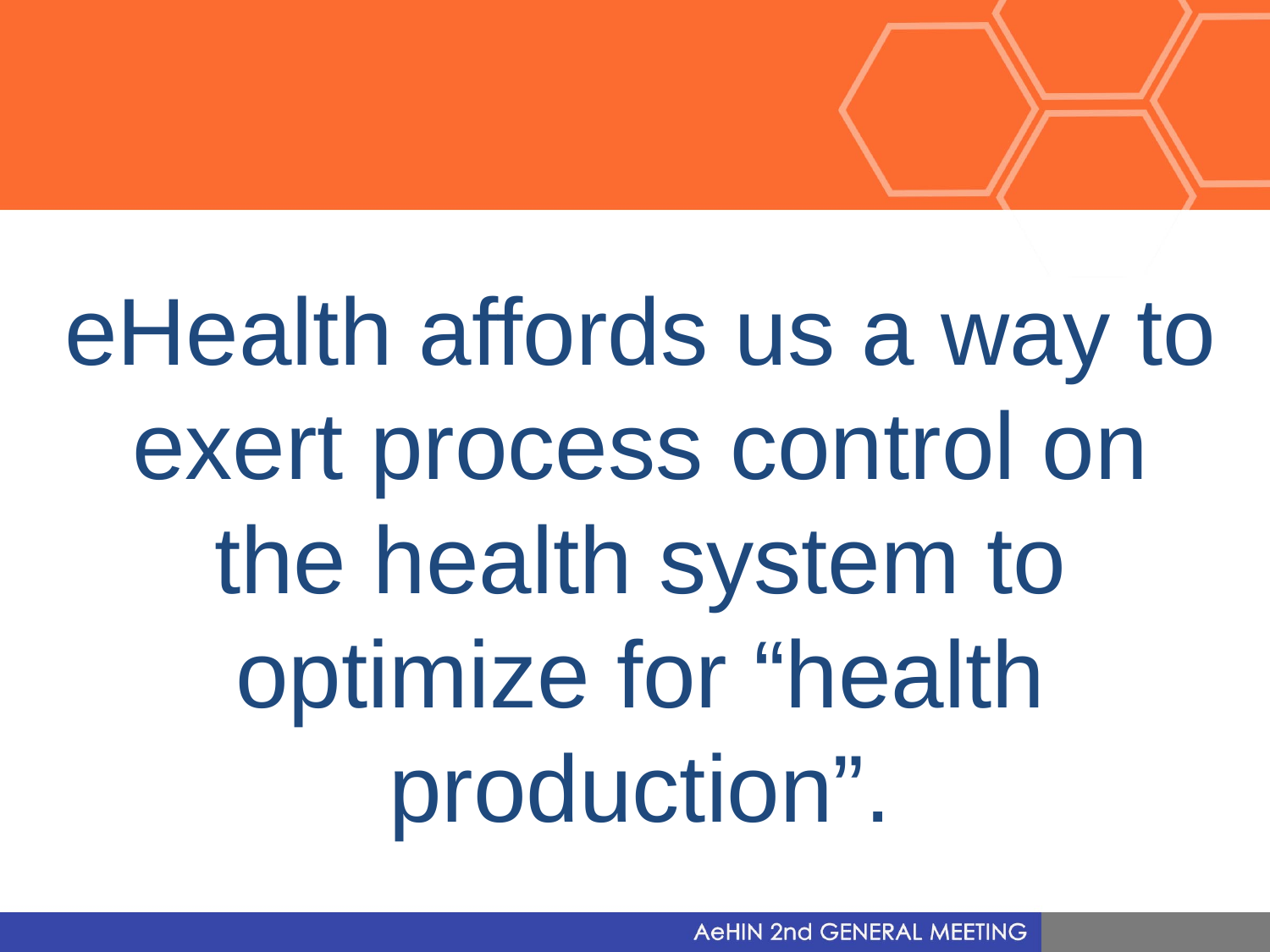

eHealth affords us a way to exert process control on the health system to optimize for “health production”.